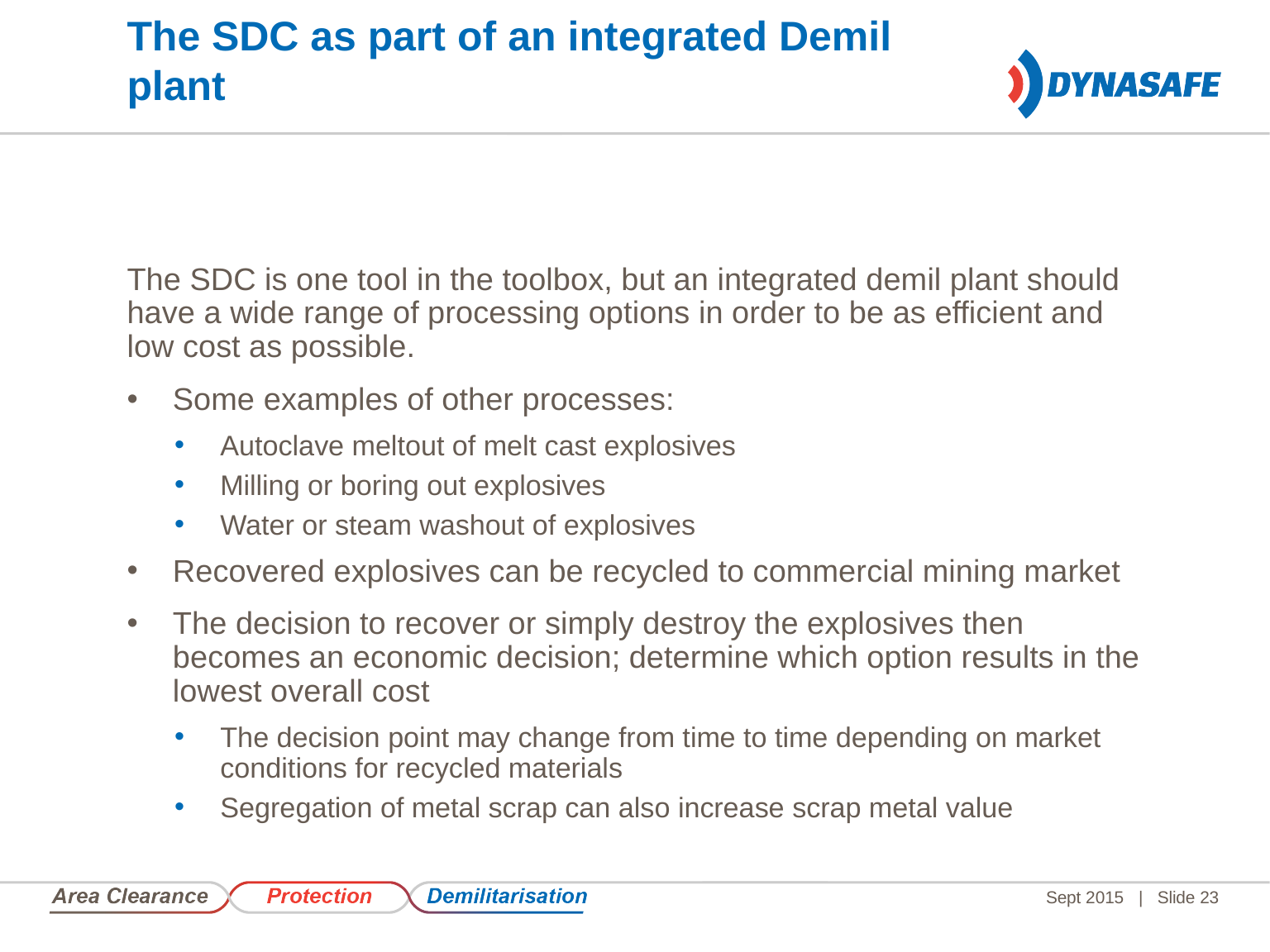

# The SDC as part of an integrated Demil plant
The SDC is one tool in the toolbox, but an integrated demil plant should have a wide range of processing options in order to be as efficient and low cost as possible.
Some examples of other processes:
Autoclave meltout of melt cast explosives
Milling or boring out explosives
Water or steam washout of explosives
Recovered explosives can be recycled to commercial mining market
The decision to recover or simply destroy the explosives then becomes an economic decision; determine which option results in the lowest overall cost
The decision point may change from time to time depending on market conditions for recycled materials
Segregation of metal scrap can also increase scrap metal value
Sept 2015
|   Slide 23